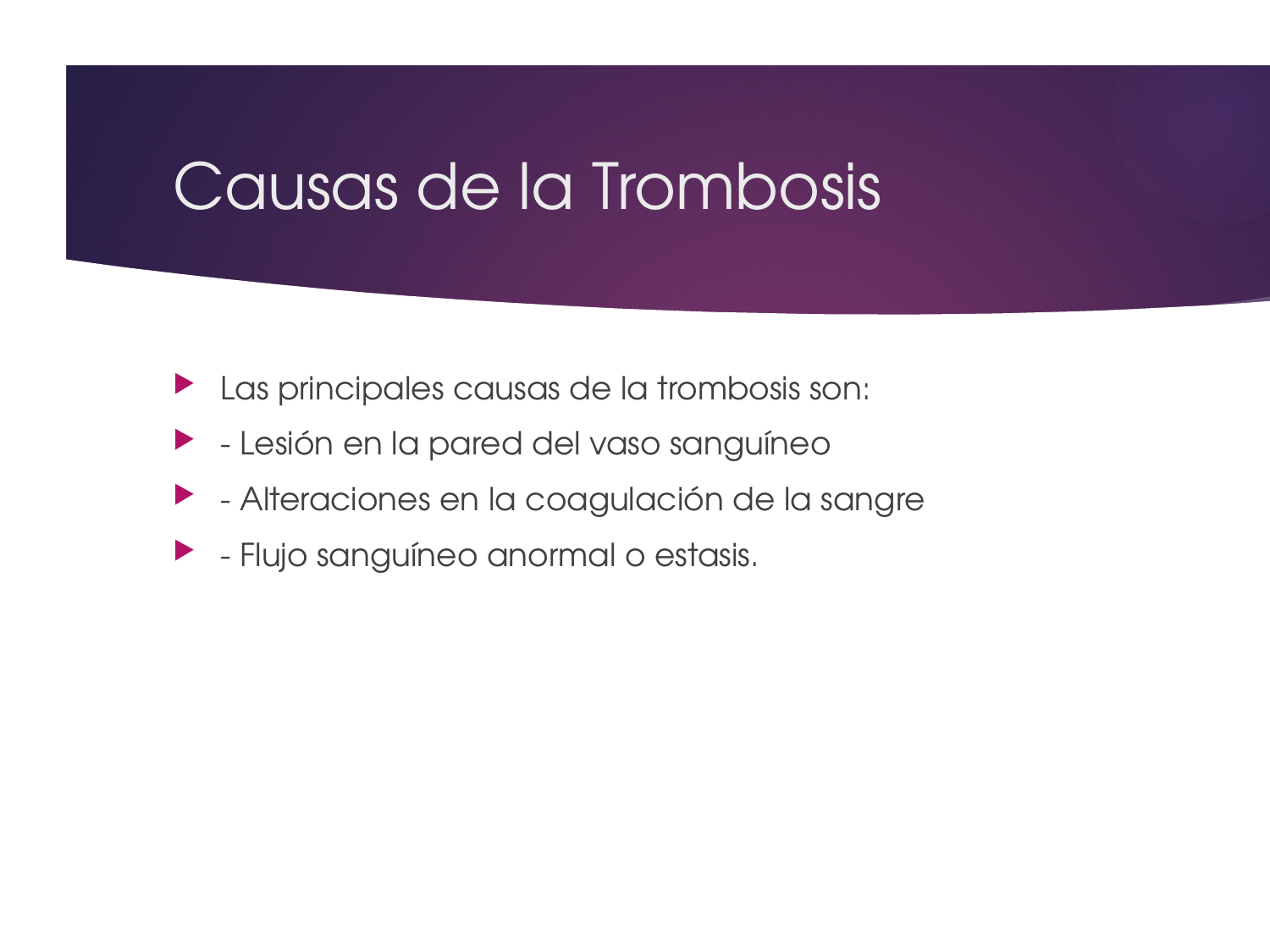

# Causas de la Trombosis
Las principales causas de la trombosis son:
- Lesión en la pared del vaso sanguíneo
- Alteraciones en la coagulación de la sangre
- Flujo sanguíneo anormal o estasis.